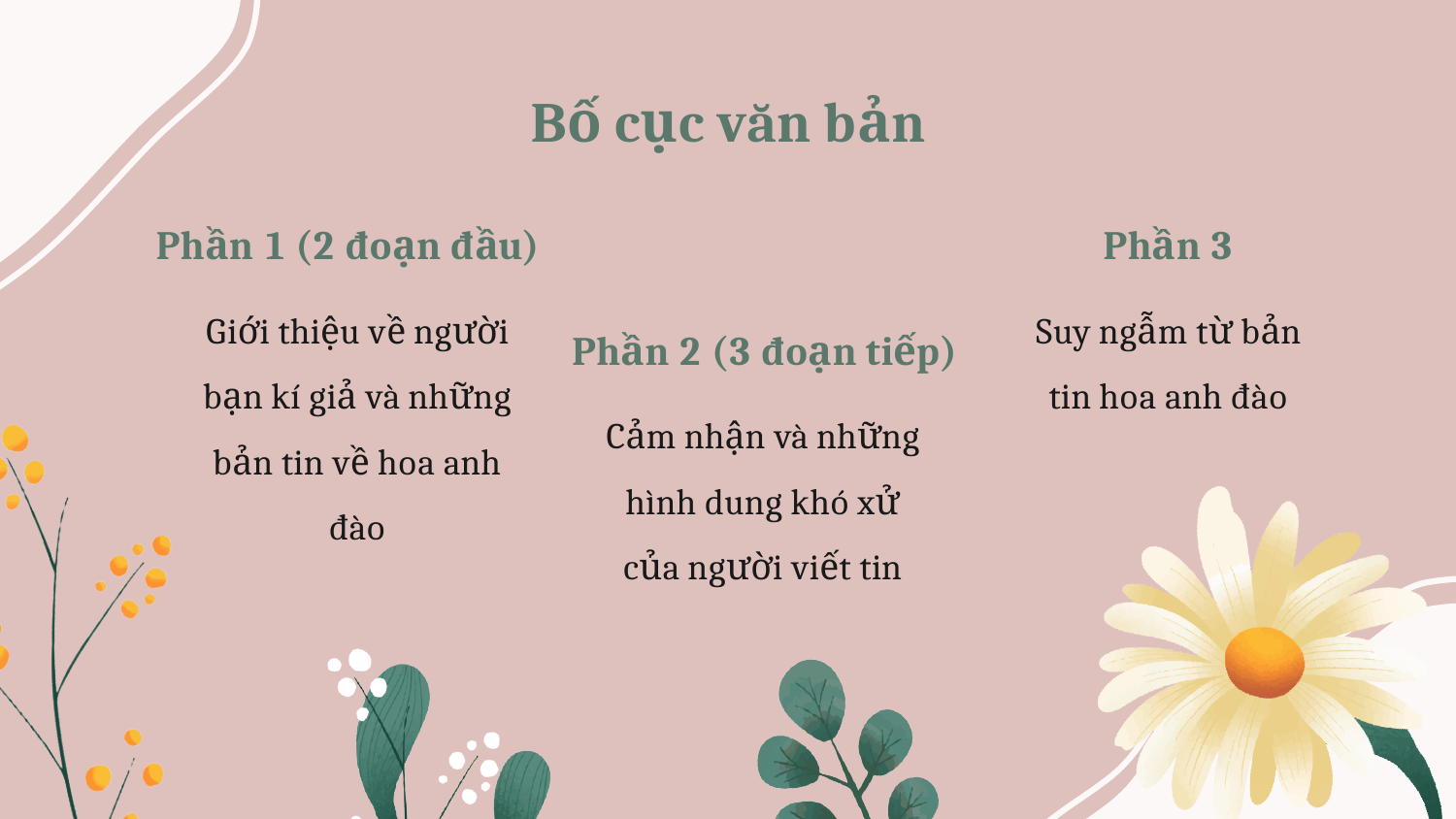

# Bố cục văn bản
Phần 1 (2 đoạn đầu)
Phần 3
Giới thiệu về người bạn kí giả và những bản tin về hoa anh đào
Suy ngẫm từ bản tin hoa anh đào
Phần 2 (3 đoạn tiếp)
Cảm nhận và những hình dung khó xử của người viết tin